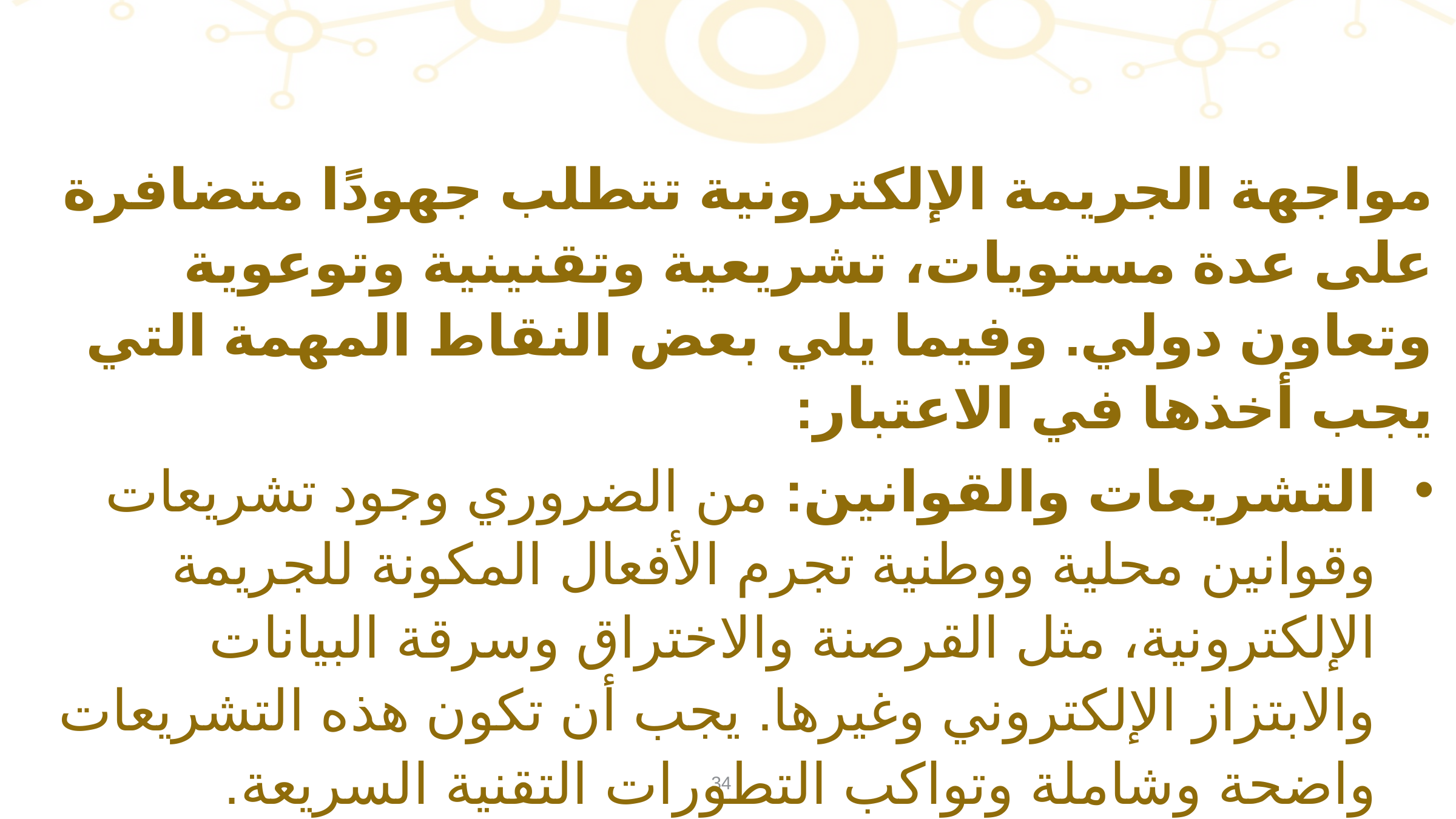

مواجهة الجريمة الإلكترونية تتطلب جهودًا متضافرة على عدة مستويات، تشريعية وتقنينية وتوعوية وتعاون دولي. وفيما يلي بعض النقاط المهمة التي يجب أخذها في الاعتبار:
التشريعات والقوانين: من الضروري وجود تشريعات وقوانين محلية ووطنية تجرم الأفعال المكونة للجريمة الإلكترونية، مثل القرصنة والاختراق وسرقة البيانات والابتزاز الإلكتروني وغيرها. يجب أن تكون هذه التشريعات واضحة وشاملة وتواكب التطورات التقنية السريعة.
34